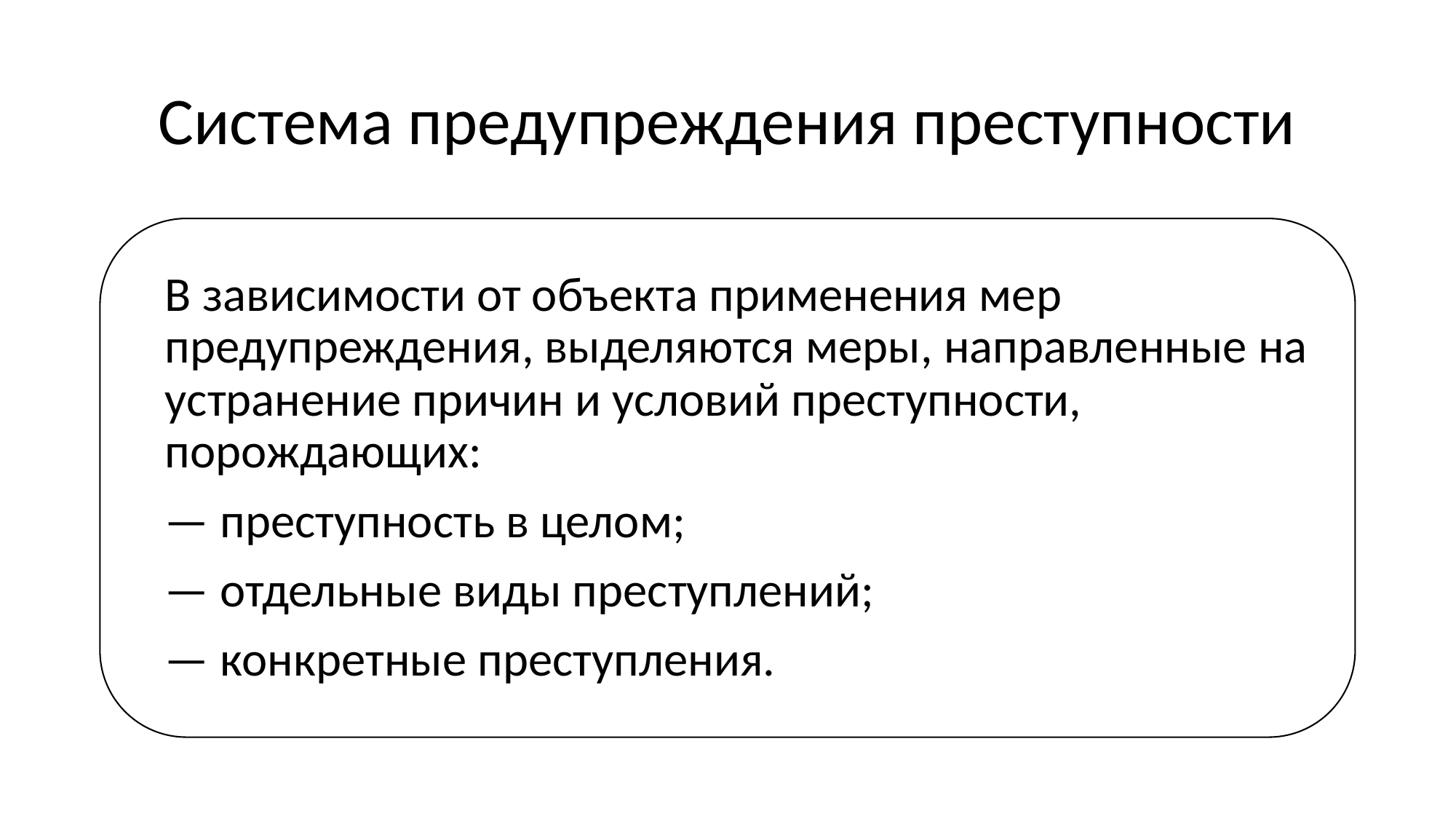

# Система предупреждения преступности
В зависимости от объекта применения мер предупреждения, выделяются меры, направленные на устранение причин и условий преступности, порождающих:
— преступность в целом;
— отдельные виды преступлений;
— конкретные преступления.